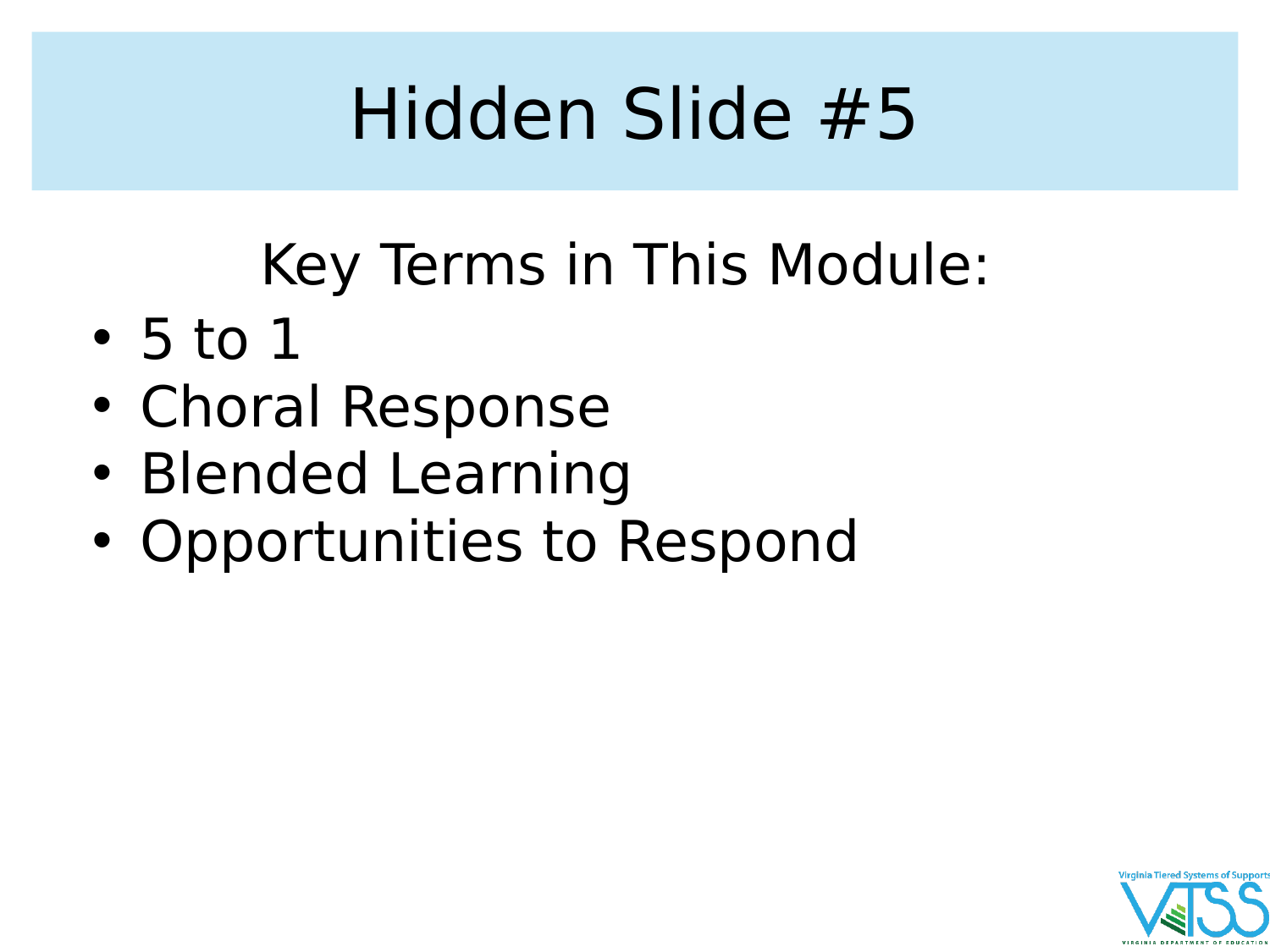

# Hidden Slide #5
Key Terms in This Module:
5 to 1
Choral Response
Blended Learning
Opportunities to Respond